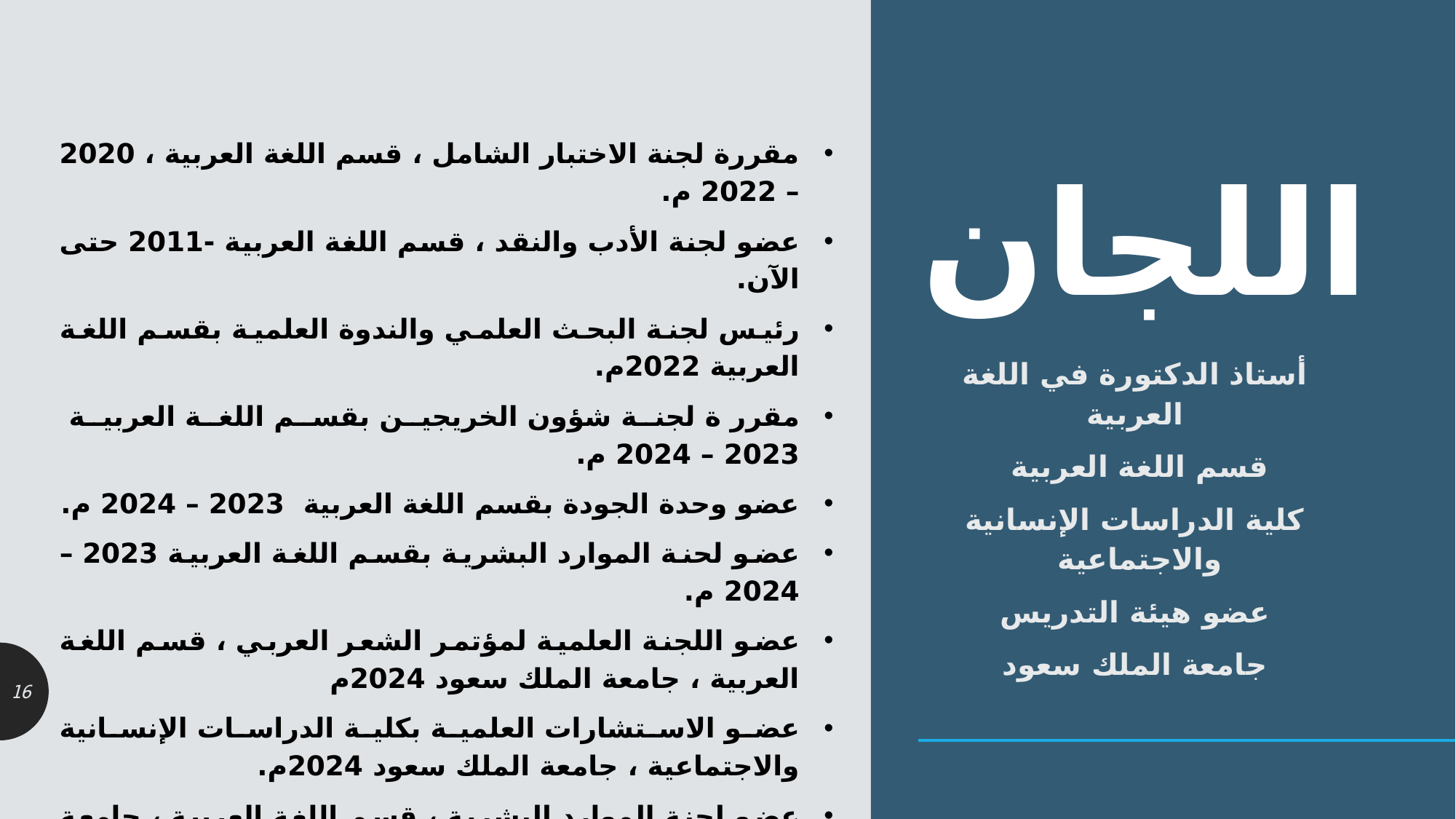

# اللجان
مقررة لجنة الاختبار الشامل ، قسم اللغة العربية ، 2020 – 2022 م.
عضو لجنة الأدب والنقد ، قسم اللغة العربية -2011 حتى الآن.
رئيس لجنة البحث العلمي والندوة العلمية بقسم اللغة العربية 2022م.
مقرر ة لجنة شؤون الخريجين بقسم اللغة العربية  2023 – 2024 م.
عضو وحدة الجودة بقسم اللغة العربية  2023 – 2024 م.
عضو لحنة الموارد البشرية بقسم اللغة العربية 2023 – 2024 م.
عضو اللجنة العلمية لمؤتمر الشعر العربي ، قسم اللغة العربية ، جامعة الملك سعود 2024م
عضو الاستشارات العلمية بكلية الدراسات الإنسانية والاجتماعية ، جامعة الملك سعود 2024م.
عضو لجنة الموارد البشرية ، قسم اللغة العربية ، جامعة الملك سعود 2024-2025م
عضو لجنة الأدب والنقد ، جامعة الملك سعود .
عضو مجلس قسم اللغة العربية ، جامعة الملك سعود
أستاذ الدكتورة في اللغة العربية
قسم اللغة العربية
كلية الدراسات الإنسانية والاجتماعية
عضو هيئة التدريس
جامعة الملك سعود
16